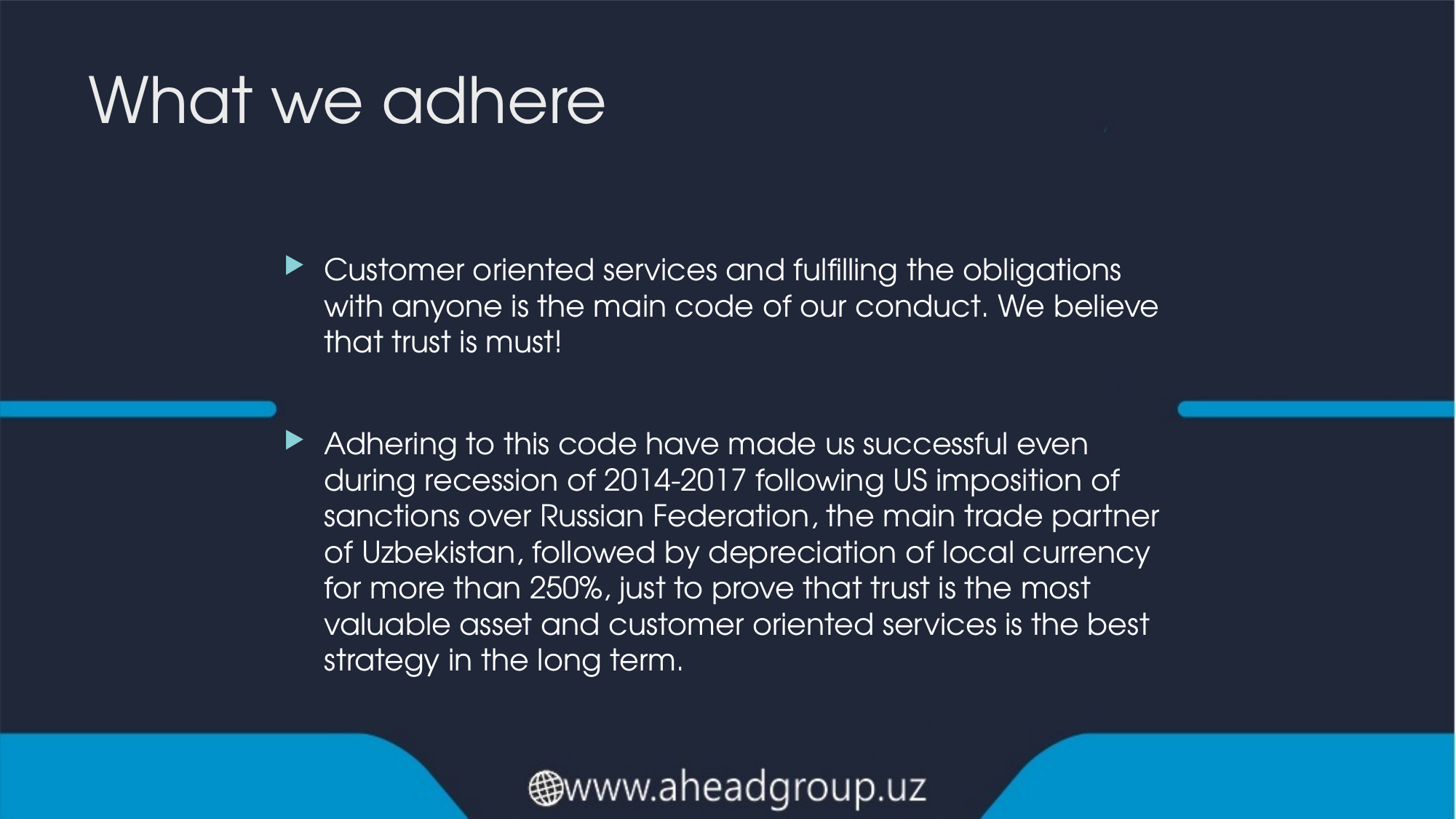

# What we adhere
Customer oriented services and fulfilling the obligations with anyone is the main code of our conduct. We believe that trust is must!

Adhering to this code have made us successful even during recession of 2014-2017 following US imposition of sanctions over Russian Federation, the main trade partner of Uzbekistan, followed by depreciation of local currency for more than 250%, just to prove that trust is the most valuable asset and customer oriented services is the best strategy in the long term.